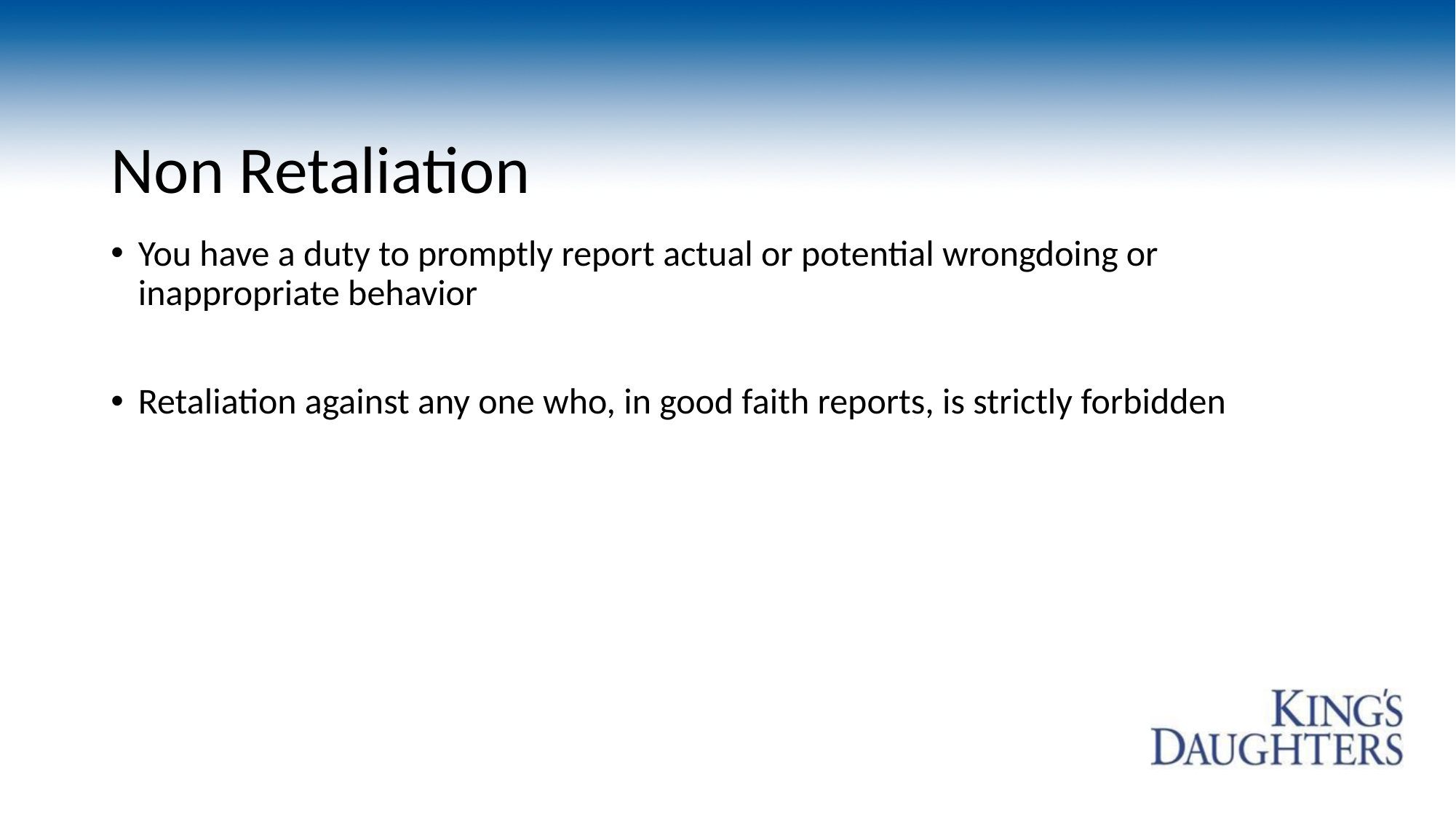

# Non Retaliation
You have a duty to promptly report actual or potential wrongdoing or inappropriate behavior

Retaliation against any one who, in good faith reports, is strictly forbidden